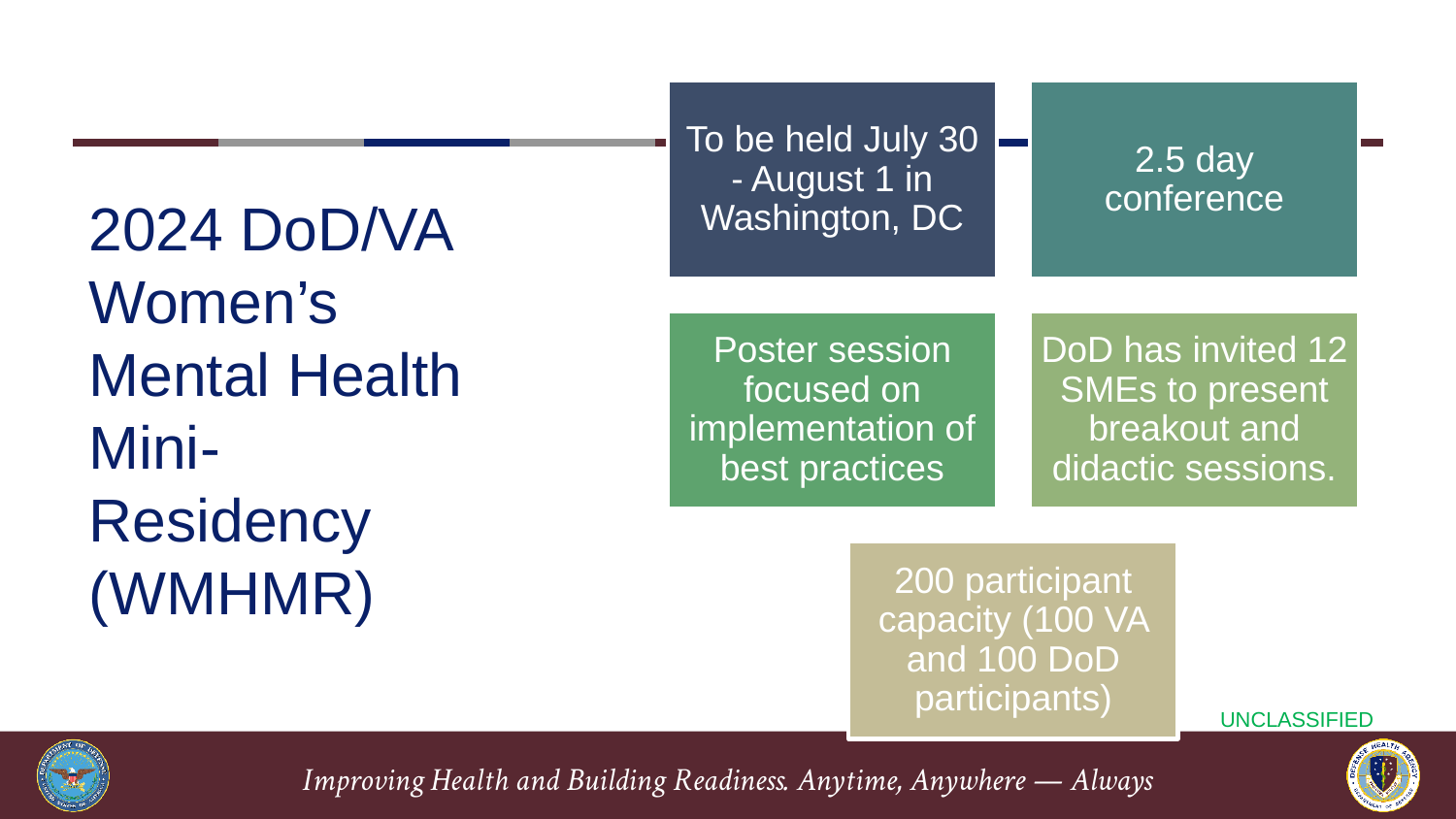

To be held July 30 - August 1 in Washington, DC
2.5 day conference
Poster session focused on implementation of best practices
DoD has invited 12 SMEs to present breakout and didactic sessions.
200 participant capacity (100 VA and 100 DoD participants)
# 2024 DoD/VA Women’s Mental Health Mini-Residency (WMHMR)
UNCLASSIFIED